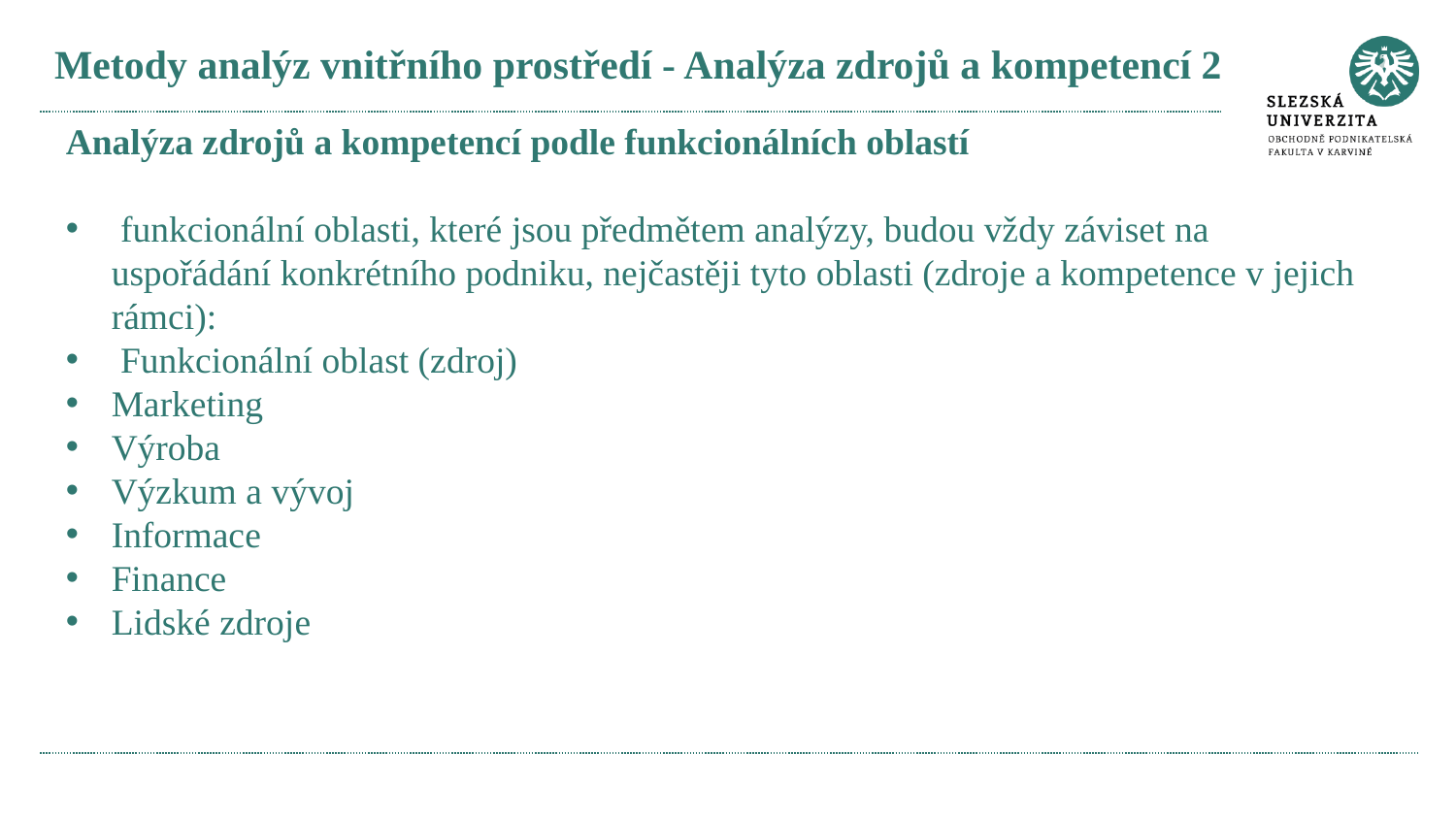

# Metody analýz vnitřního prostředí - Analýza zdrojů a kompetencí 2
Analýza zdrojů a kompetencí podle funkcionálních oblastí

 funkcionální oblasti, které jsou předmětem analýzy, budou vždy záviset na uspořádání konkrétního podniku, nejčastěji tyto oblasti (zdroje a kompetence v jejich rámci):
 Funkcionální oblast (zdroj)
Marketing
Výroba
Výzkum a vývoj
Informace
Finance
Lidské zdroje